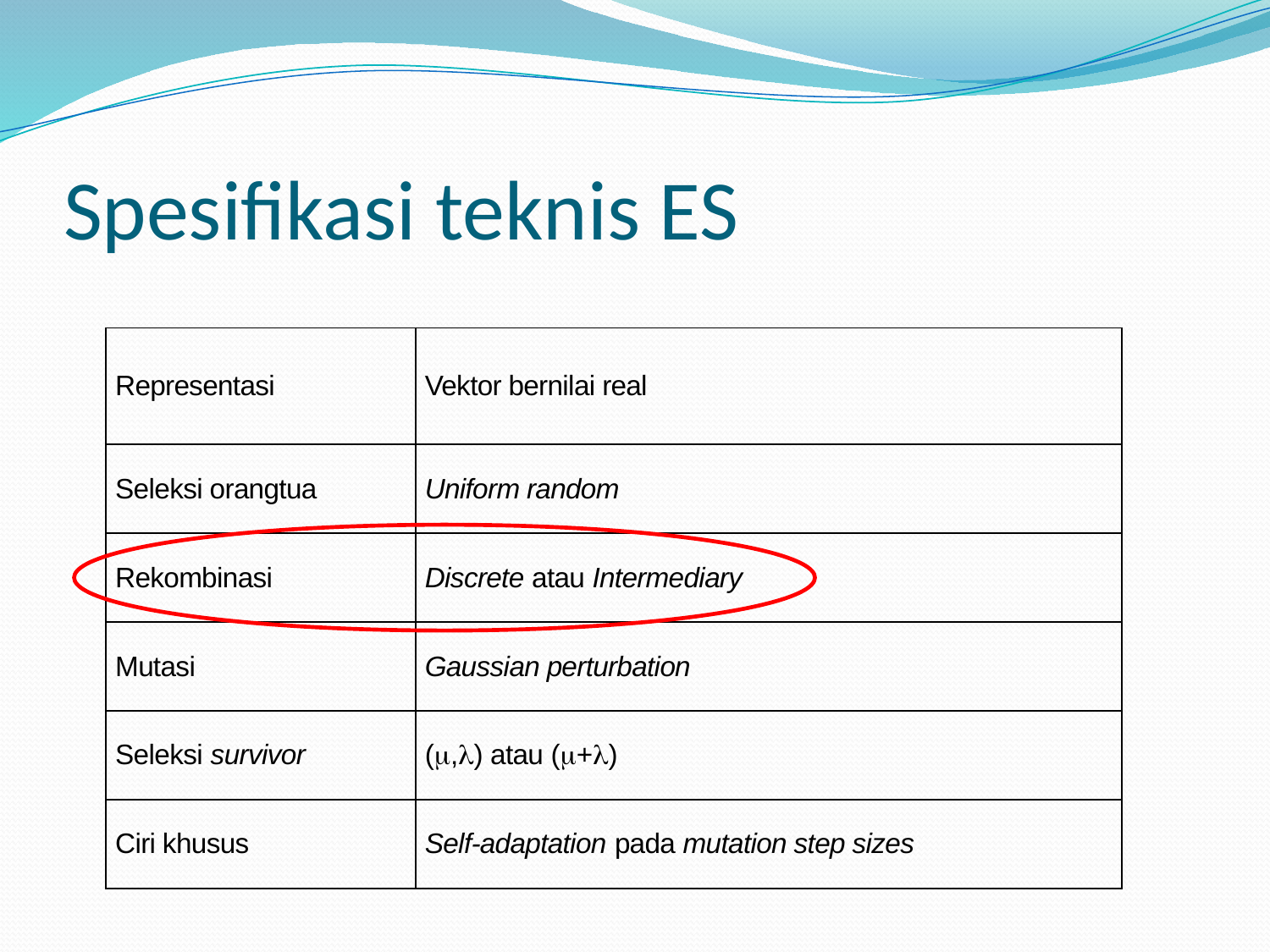

# Spesifikasi teknis ES
| Representasi | Vektor bernilai real |
| --- | --- |
| Seleksi orangtua | Uniform random |
| Rekombinasi | Discrete atau Intermediary |
| Mutasi | Gaussian perturbation |
| Seleksi survivor | (μ,λ) atau (μ+λ) |
| Ciri khusus | Self-adaptation pada mutation step sizes |